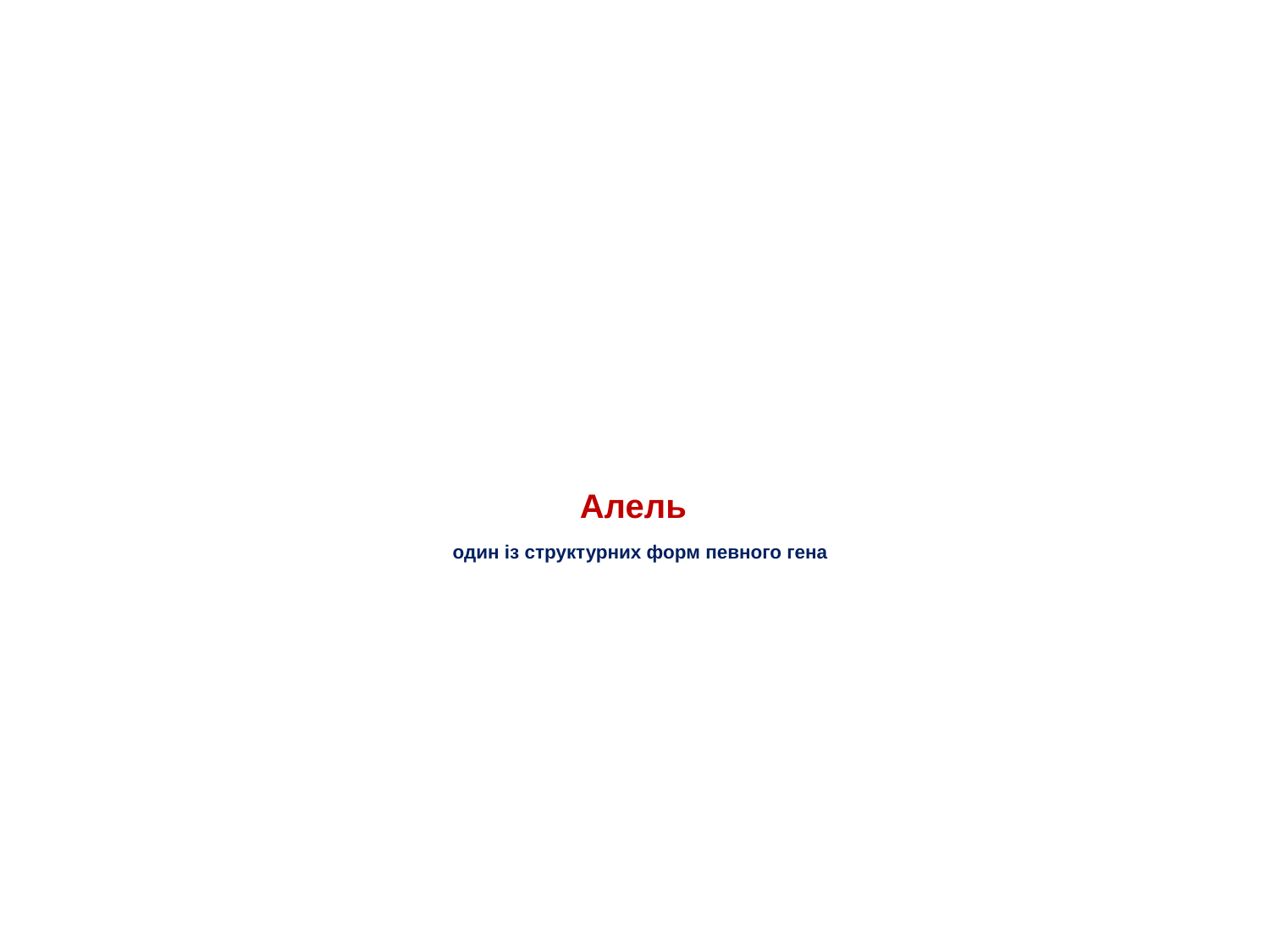

# Алель один із структурних форм певного гена